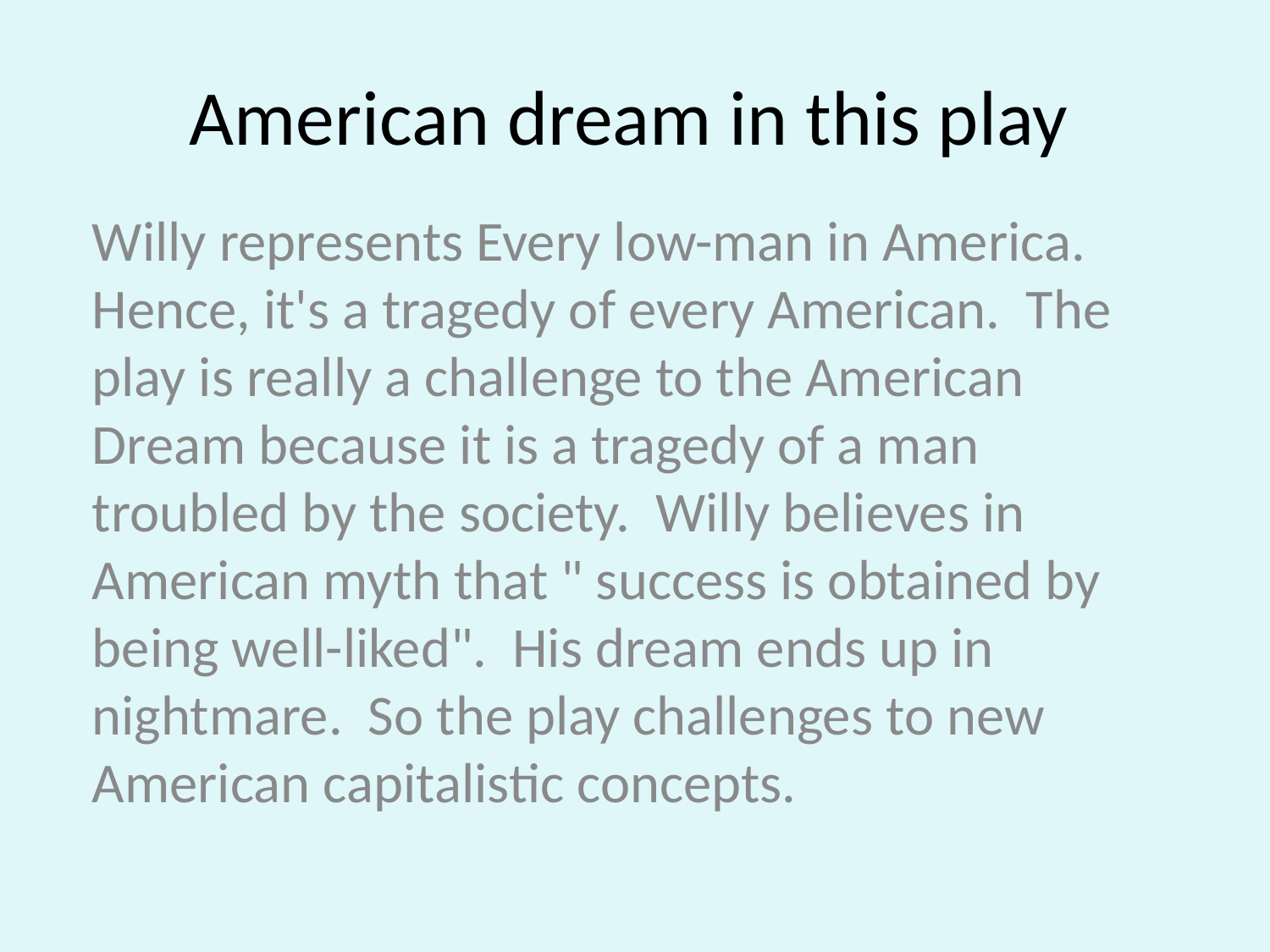

# American dream in this play
Willy represents Every low-man in America.  Hence, it's a tragedy of every American.  The play is really a challenge to the American Dream because it is a tragedy of a man troubled by the society.  Willy believes in American myth that " success is obtained by being well-liked".  His dream ends up in nightmare.  So the play challenges to new American capitalistic concepts.